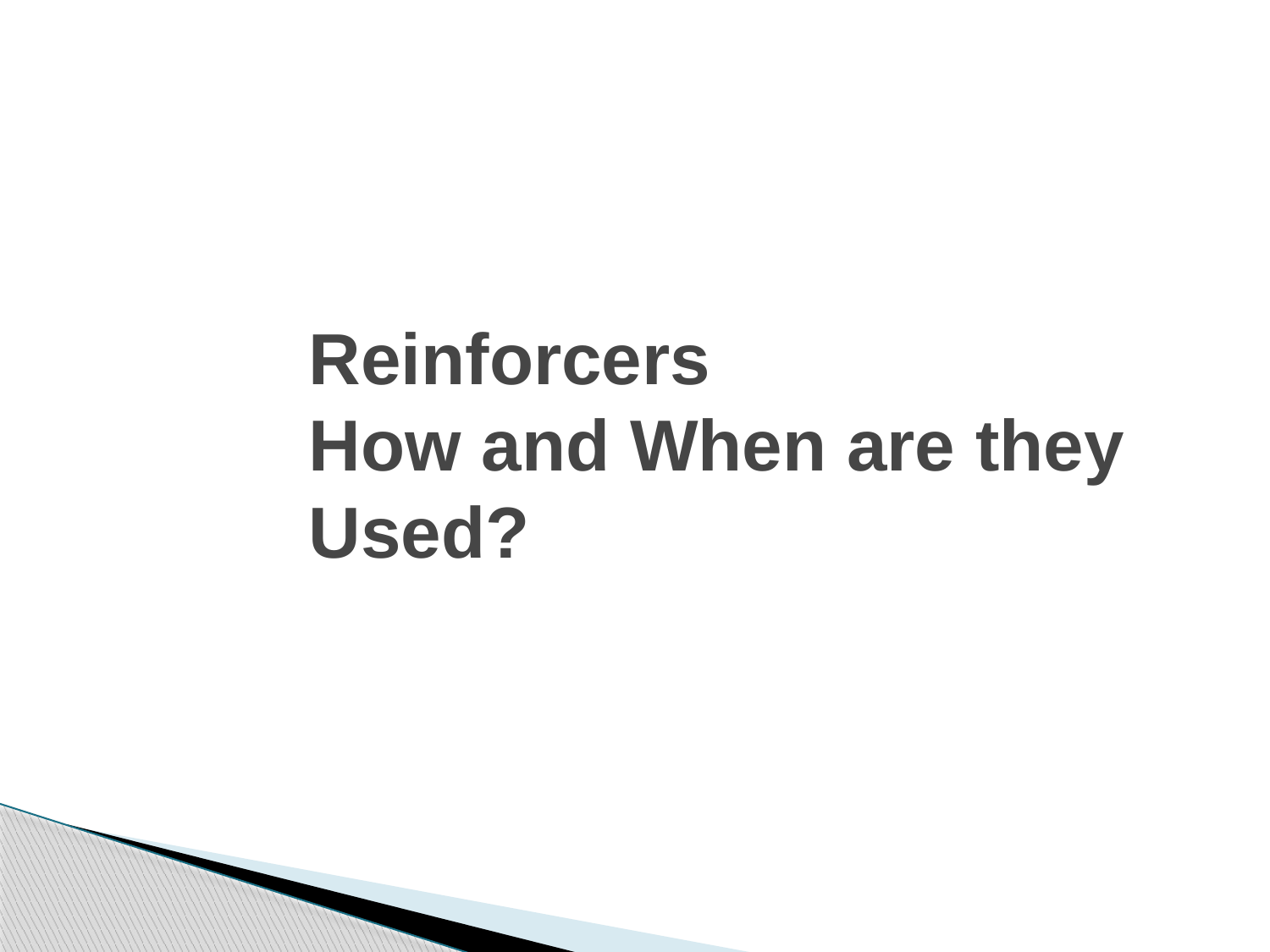

Reinforcers
How and When are they Used?